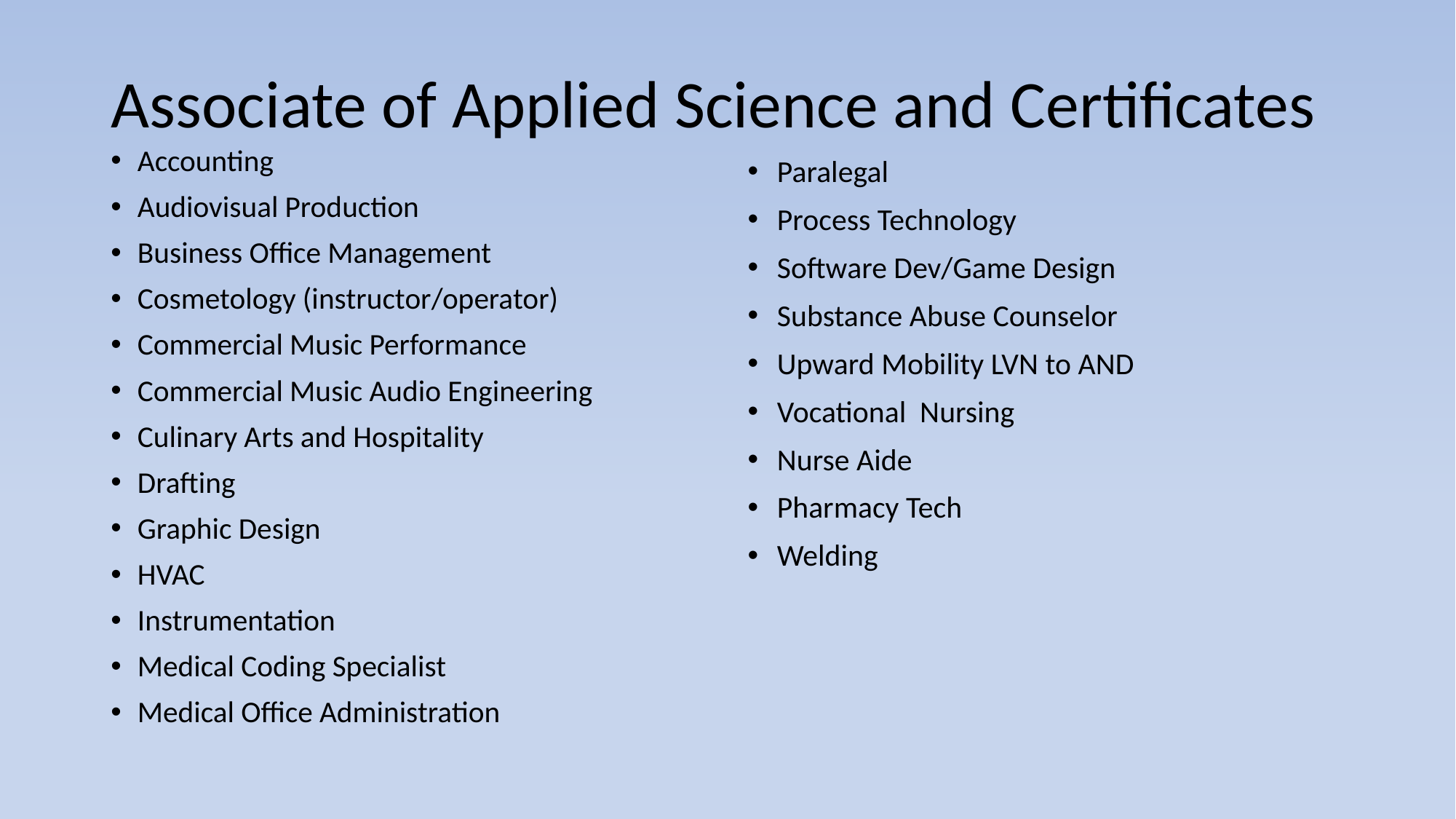

# Associate of Applied Science and Certificates

Accounting
Audiovisual Production
Business Office Management
Cosmetology (instructor/operator)
Commercial Music Performance
Commercial Music Audio Engineering
Culinary Arts and Hospitality
Drafting
Graphic Design
HVAC
Instrumentation
Medical Coding Specialist
Medical Office Administration

Paralegal
Process Technology
Software Dev/Game Design
Substance Abuse Counselor
Upward Mobility LVN to AND
Vocational  Nursing
Nurse Aide
Pharmacy Tech
Welding